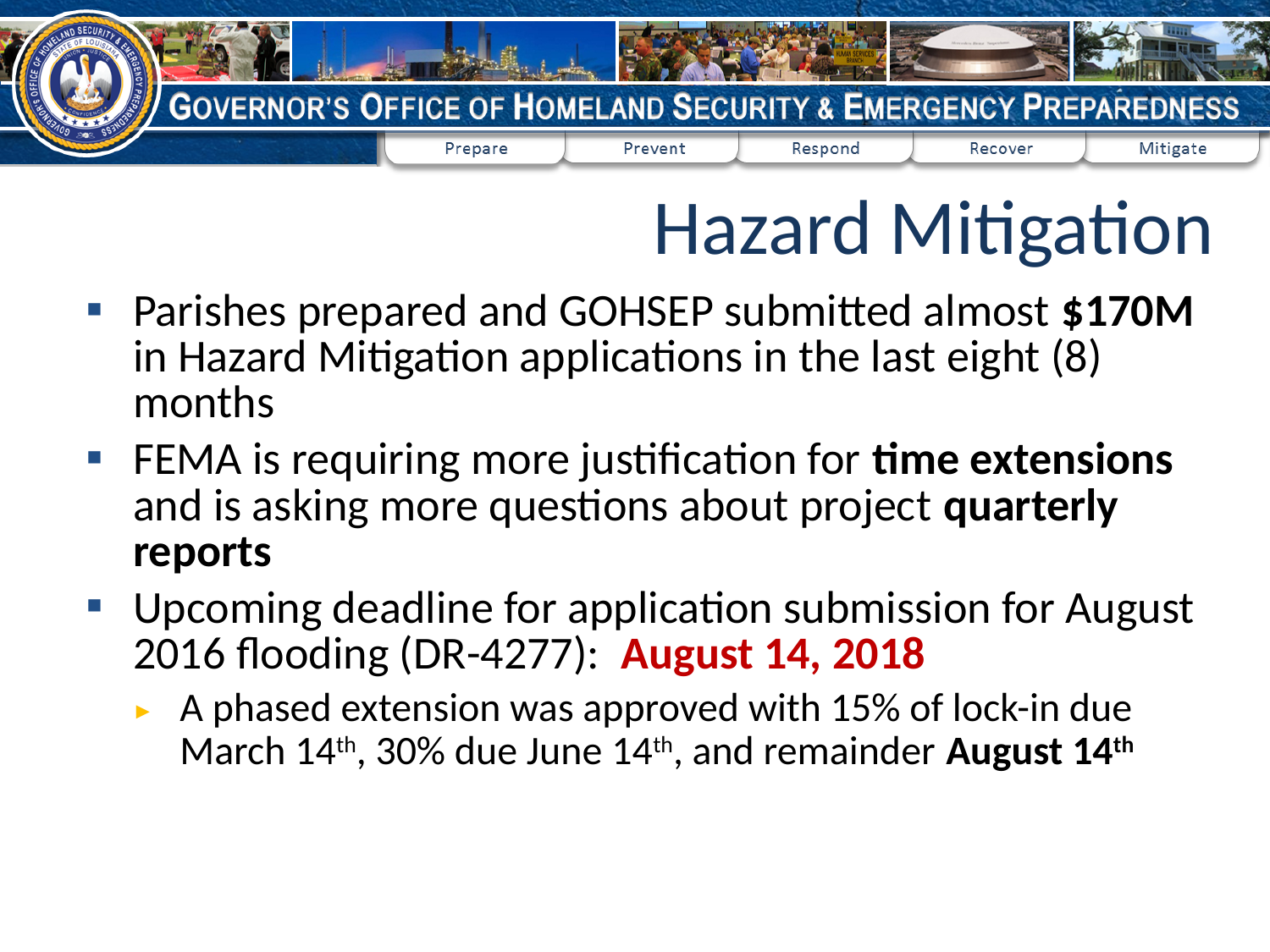

Hazard Mitigation
Parishes prepared and GOHSEP submitted almost $170M in Hazard Mitigation applications in the last eight (8) months
FEMA is requiring more justification for time extensions and is asking more questions about project quarterly reports
Upcoming deadline for application submission for August 2016 flooding (DR-4277):  August 14, 2018
A phased extension was approved with 15% of lock-in due March 14th, 30% due June 14th, and remainder August 14th